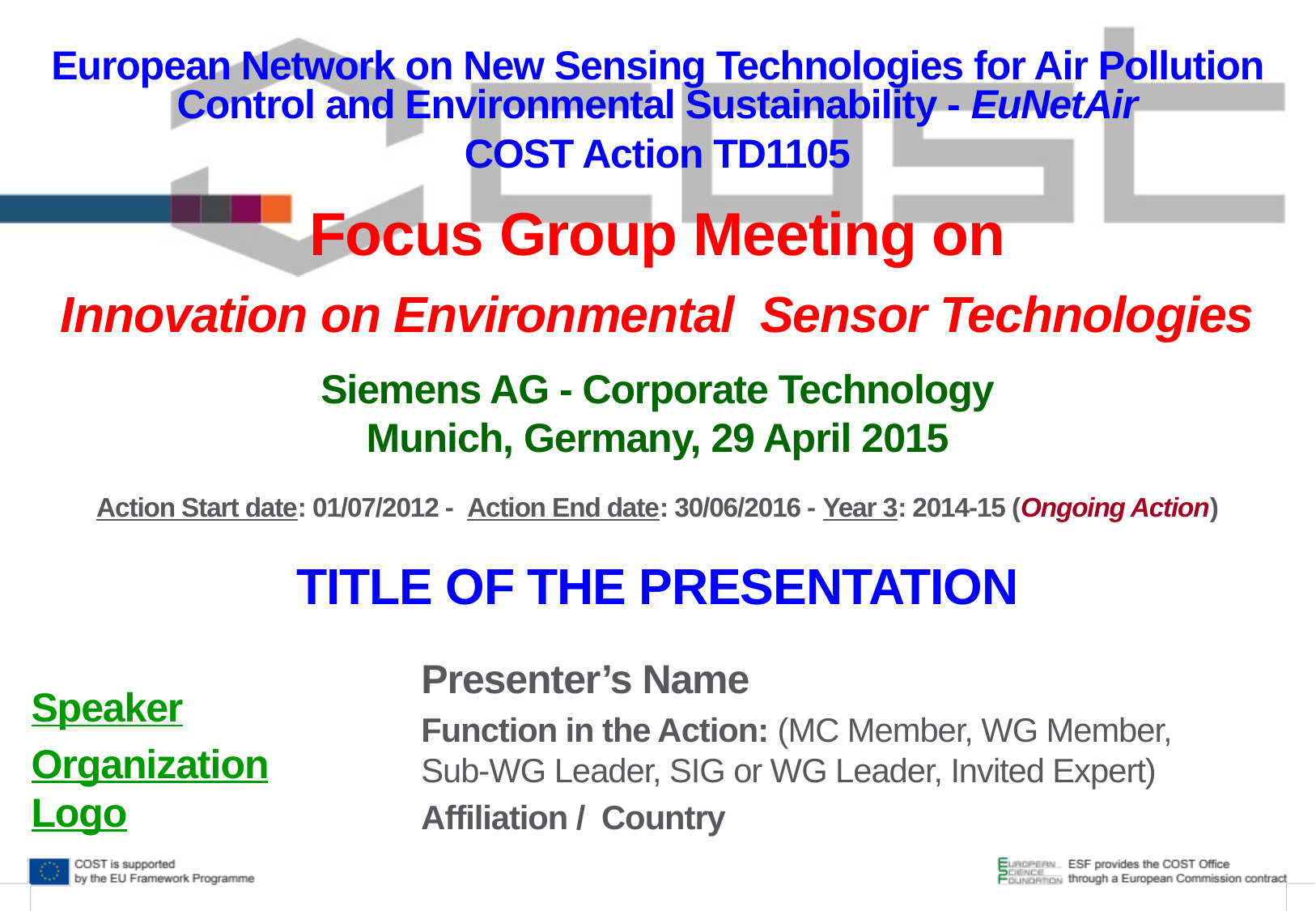

European Network on New Sensing Technologies for Air Pollution Control and Environmental Sustainability - EuNetAir
COST Action TD1105

Focus Group Meeting on

Innovation on Environmental  Sensor Technologies

Siemens AG - Corporate Technology
Munich, Germany, 29 April 2015

Action Start date: 01/07/2012 -  Action End date: 30/06/2016 - Year 3: 2014-15 (Ongoing Action)

TITLE OF THE PRESENTATION

Presenter’s Name
Function in the Action: (MC Member, WG Member, Sub-WG Leader, SIG or WG Leader, Invited Expert)
Affiliation /  Country
Speaker
Organization Logo